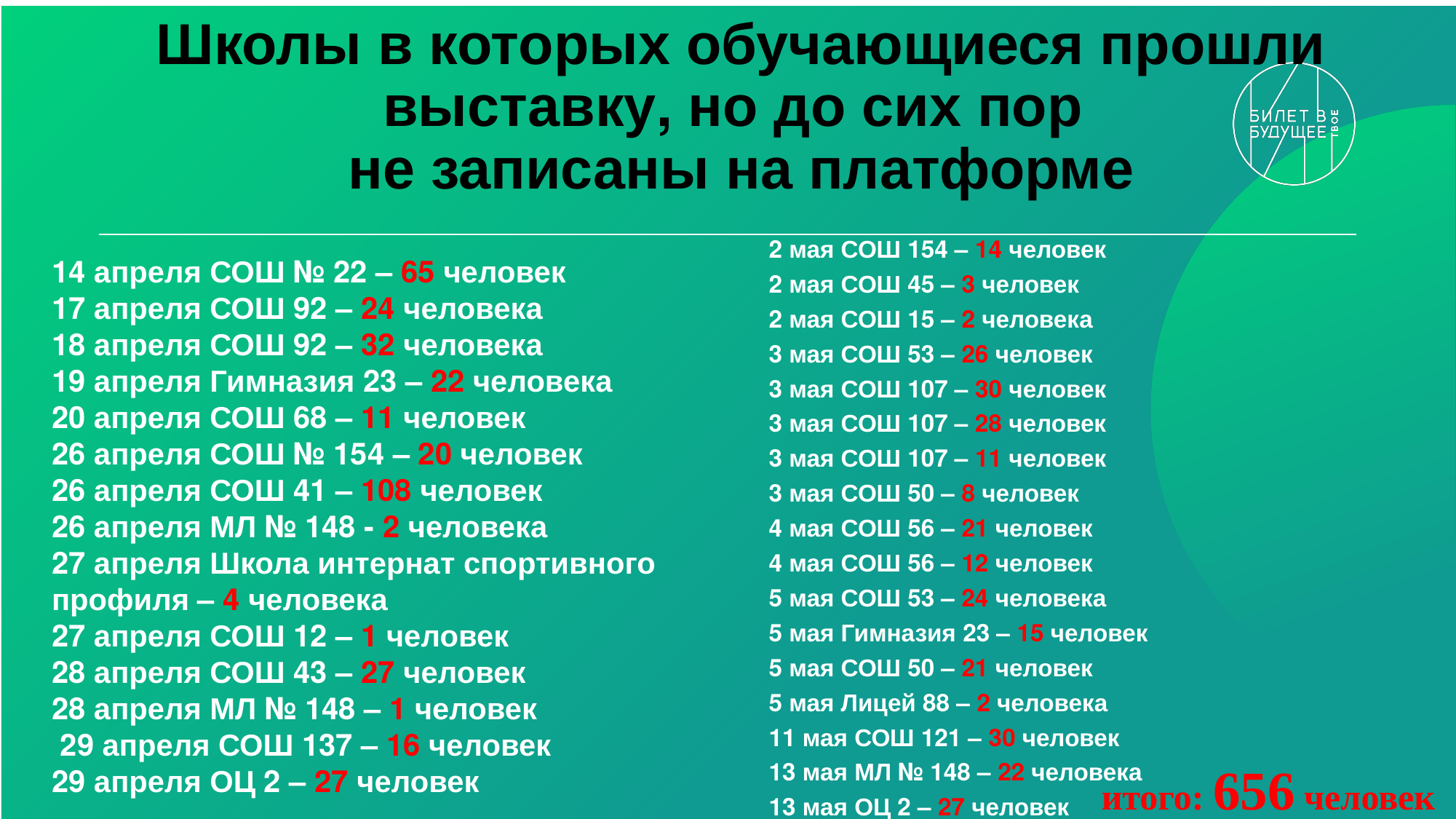

# Школы в которых обучающиеся прошли выставку, но до сих пор не записаны на платформе
2 мая СОШ 154 – 14 человек
2 мая СОШ 45 – 3 человек
2 мая СОШ 15 – 2 человека
3 мая СОШ 53 – 26 человек
3 мая СОШ 107 – 30 человек
3 мая СОШ 107 – 28 человек
3 мая СОШ 107 – 11 человек
3 мая СОШ 50 – 8 человек
4 мая СОШ 56 – 21 человек
4 мая СОШ 56 – 12 человек
5 мая СОШ 53 – 24 человека
5 мая Гимназия 23 – 15 человек
5 мая СОШ 50 – 21 человек
5 мая Лицей 88 – 2 человека
11 мая СОШ 121 – 30 человек
13 мая МЛ № 148 – 22 человека
13 мая ОЦ 2 – 27 человек
14 апреля СОШ № 22 – 65 человек
17 апреля СОШ 92 – 24 человека
18 апреля СОШ 92 – 32 человека
19 апреля Гимназия 23 – 22 человека
20 апреля СОШ 68 – 11 человек
26 апреля СОШ № 154 – 20 человек
26 апреля СОШ 41 – 108 человек
26 апреля МЛ № 148 - 2 человека
27 апреля Школа интернат спортивного профиля – 4 человека
27 апреля СОШ 12 – 1 человек
28 апреля СОШ 43 – 27 человек
28 апреля МЛ № 148 – 1 человек
 29 апреля СОШ 137 – 16 человек
29 апреля ОЦ 2 – 27 человек

итого: 656 человек